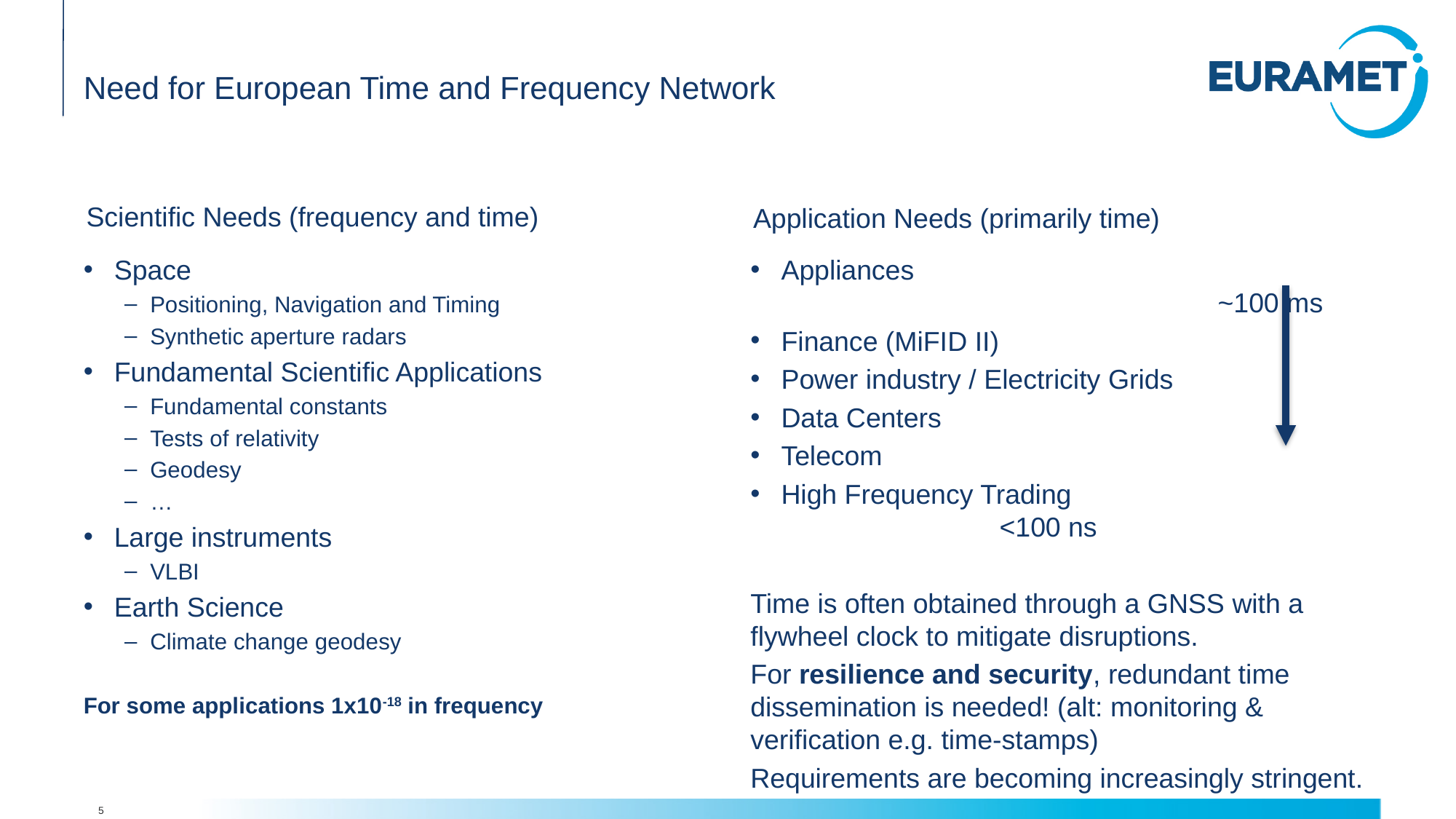

# Need for European Time and Frequency Network
Scientific Needs (frequency and time)
Application Needs (primarily time)
Space
Positioning, Navigation and Timing
Synthetic aperture radars
Fundamental Scientific Applications
Fundamental constants
Tests of relativity
Geodesy
…
Large instruments
VLBI
Earth Science
Climate change geodesy

For some applications 1x10-18 in frequency
Appliances								~100 ms
Finance (MiFID II)
Power industry / Electricity Grids
Data Centers
Telecom
High Frequency Trading					<100 ns

Time is often obtained through a GNSS with a flywheel clock to mitigate disruptions.
For resilience and security, redundant time dissemination is needed! (alt: monitoring & verification e.g. time-stamps)
Requirements are becoming increasingly stringent.
5